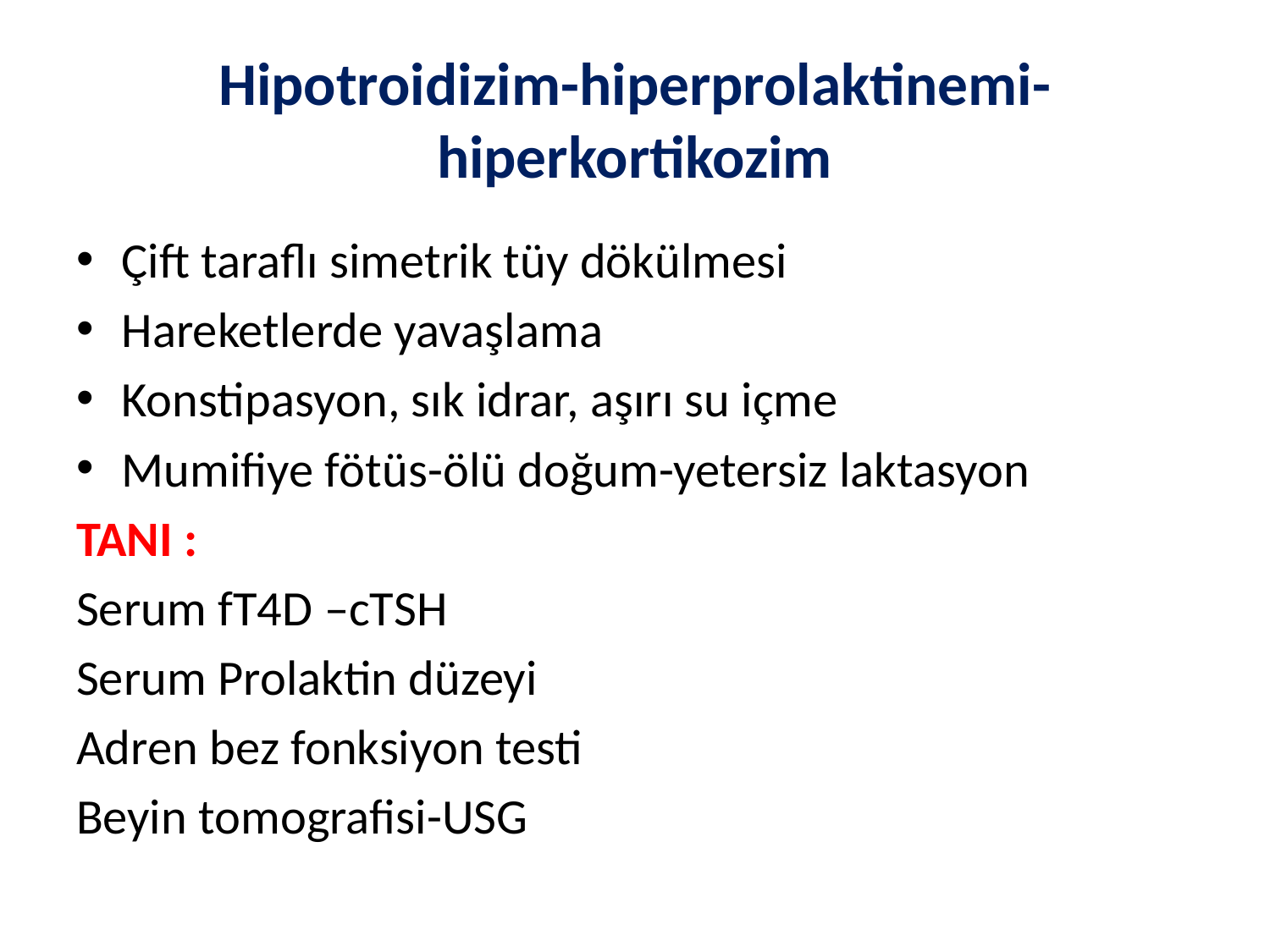

# Hipotroidizim-hiperprolaktinemi-hiperkortikozim
Çift taraflı simetrik tüy dökülmesi
Hareketlerde yavaşlama
Konstipasyon, sık idrar, aşırı su içme
Mumifiye fötüs-ölü doğum-yetersiz laktasyon
TANI :
Serum fT4D –cTSH
Serum Prolaktin düzeyi
Adren bez fonksiyon testi
Beyin tomografisi-USG